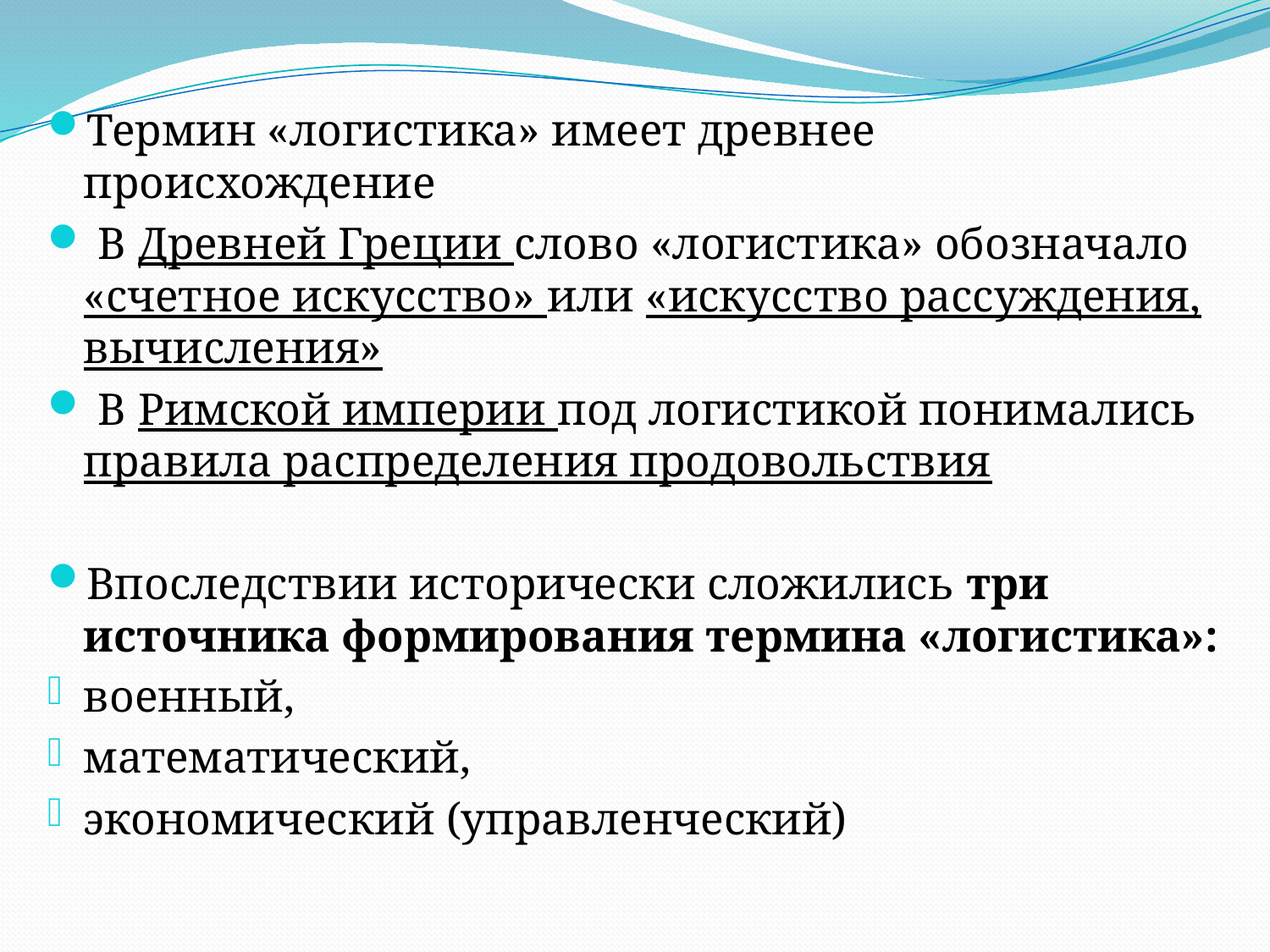

Термин «логистика» имеет древнее происхождение
 В Древней Греции слово «логистика» обозначало «счетное искусство» или «искусство рассуждения, вычисления»
 В Римской империи под логистикой понимались правила распределения продовольствия

Впоследствии исторически сложились три источника формирования термина «логистика»:
военный,
математический,
экономический (управленческий)